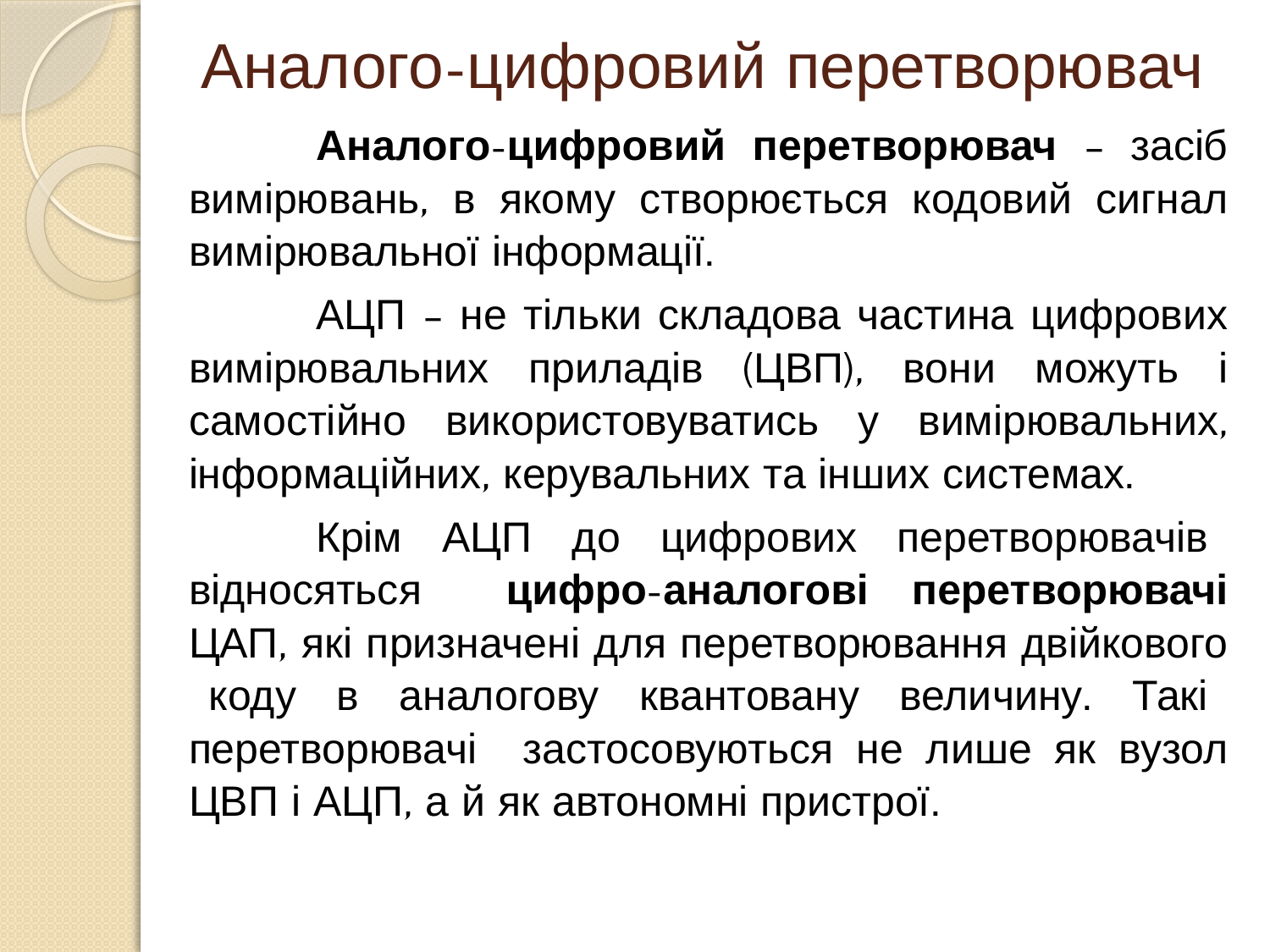

# Аналого-цифровий перетворювач
	Аналого-цифровий перетворювач – засіб вимірювань, в якому створюється кодовий сигнал вимірювальної інформації.
	АЦП – не тільки складова частина цифрових вимірювальних приладів (ЦВП), вони можуть і самостійно використовуватись у вимірювальних, інформаційних, керувальних та інших системах.
	Крім  АЦП  до  цифрових  перетворювачів  відносяться  цифро-аналогові перетворювачі ЦАП, які призначені для перетворювання двійкового  коду  в  аналогову  квантовану  величину.  Такі  перетворювачі  застосовуються не лише як вузол ЦВП і АЦП, а й як автономні пристрої.